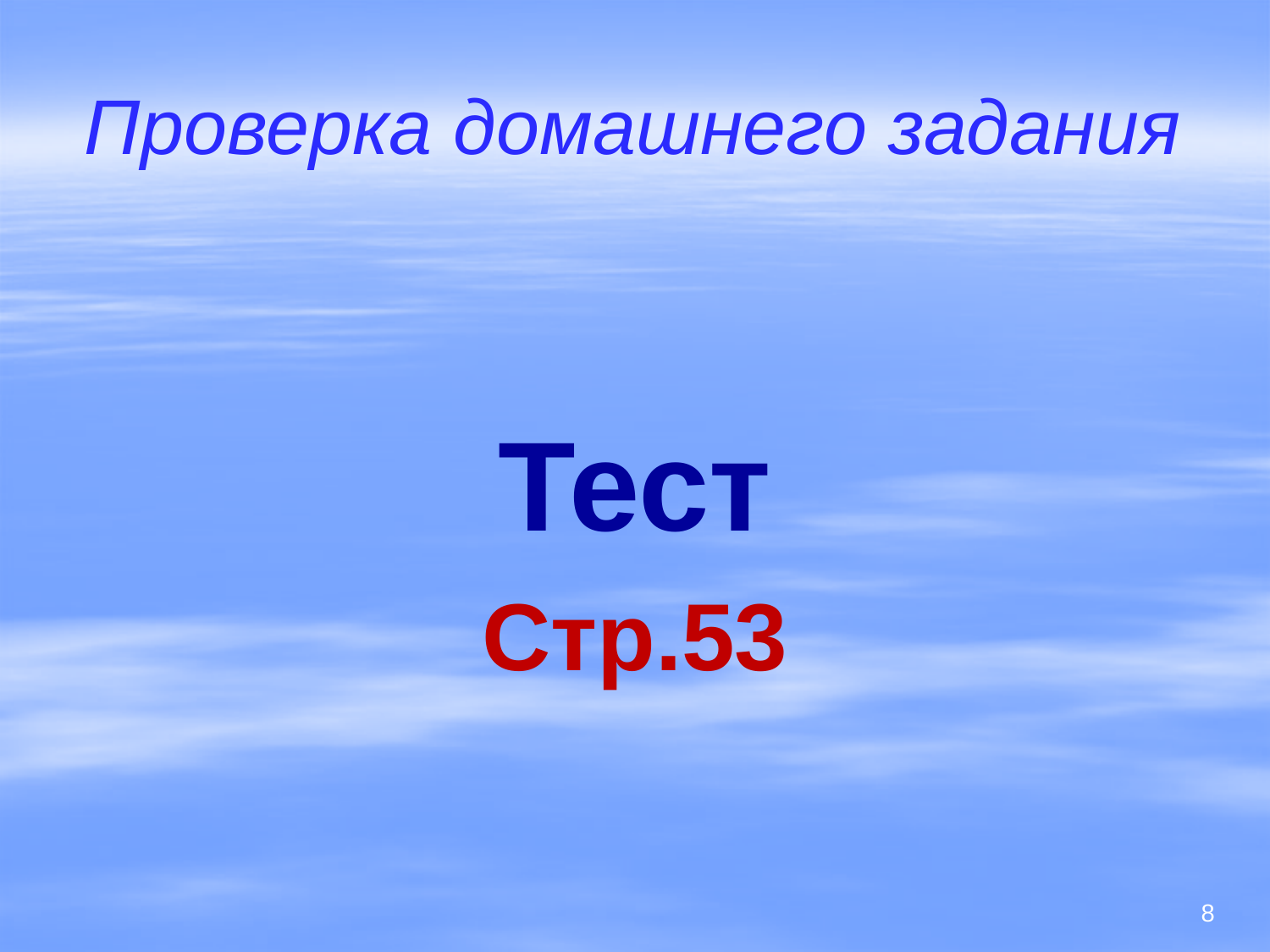

# Проверка домашнего задания

Тест
Стр.53
8